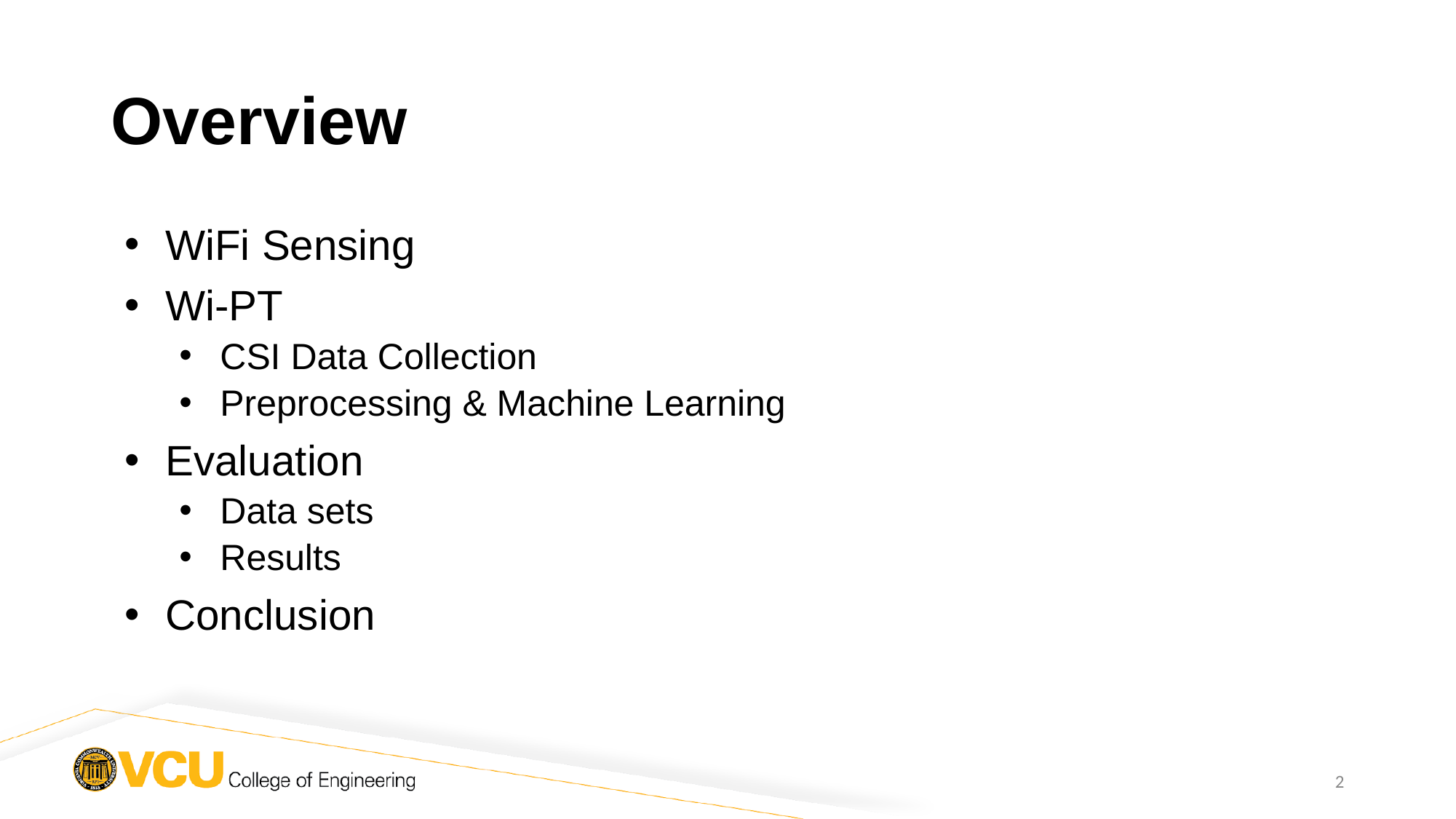

# Overview
WiFi Sensing
Wi-PT
CSI Data Collection
Preprocessing & Machine Learning
Evaluation
Data sets
Results
Conclusion
2